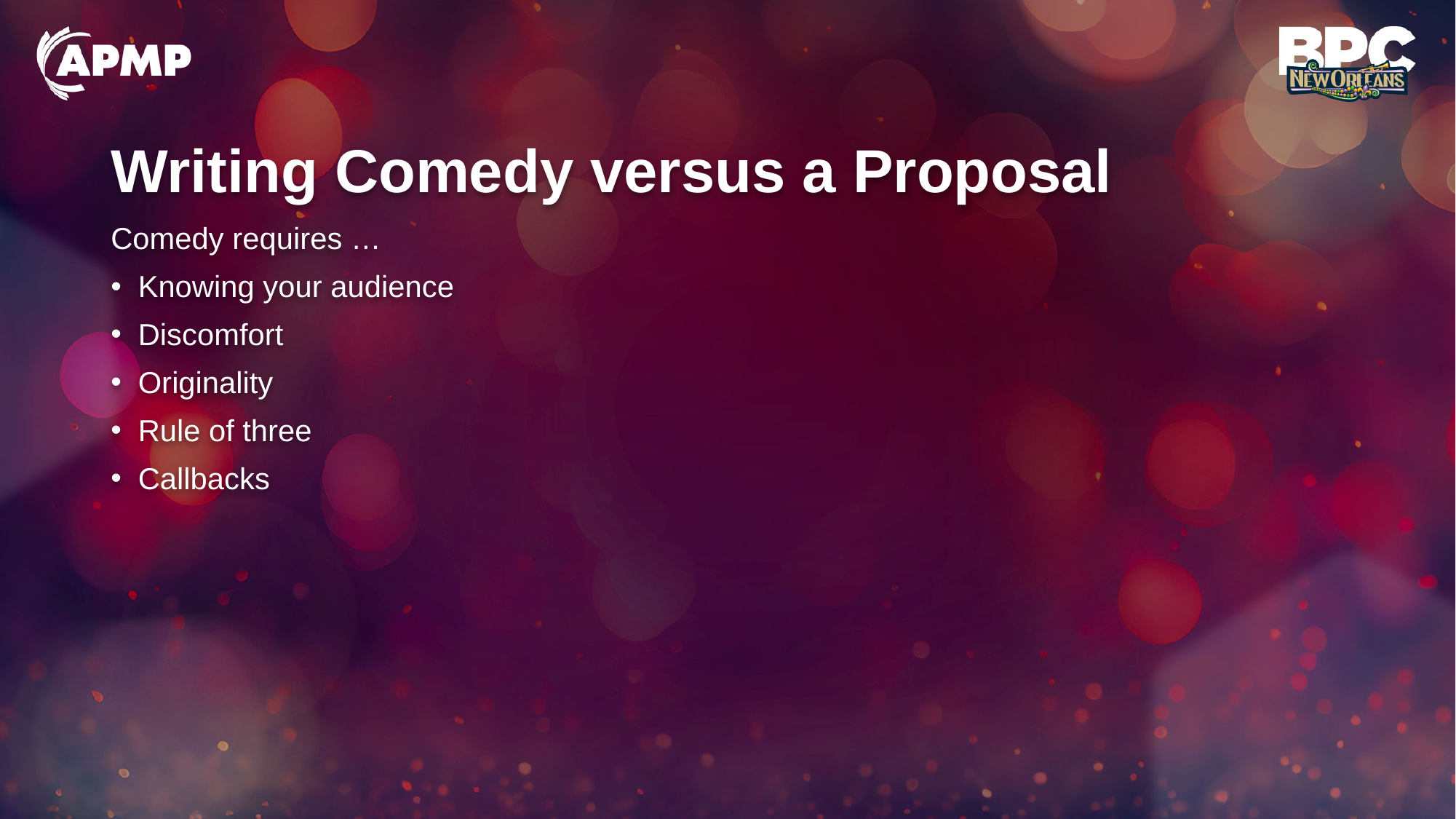

# Writing Comedy versus a Proposal
Comedy requires …
Knowing your audience
Discomfort
Originality
Rule of three
Callbacks